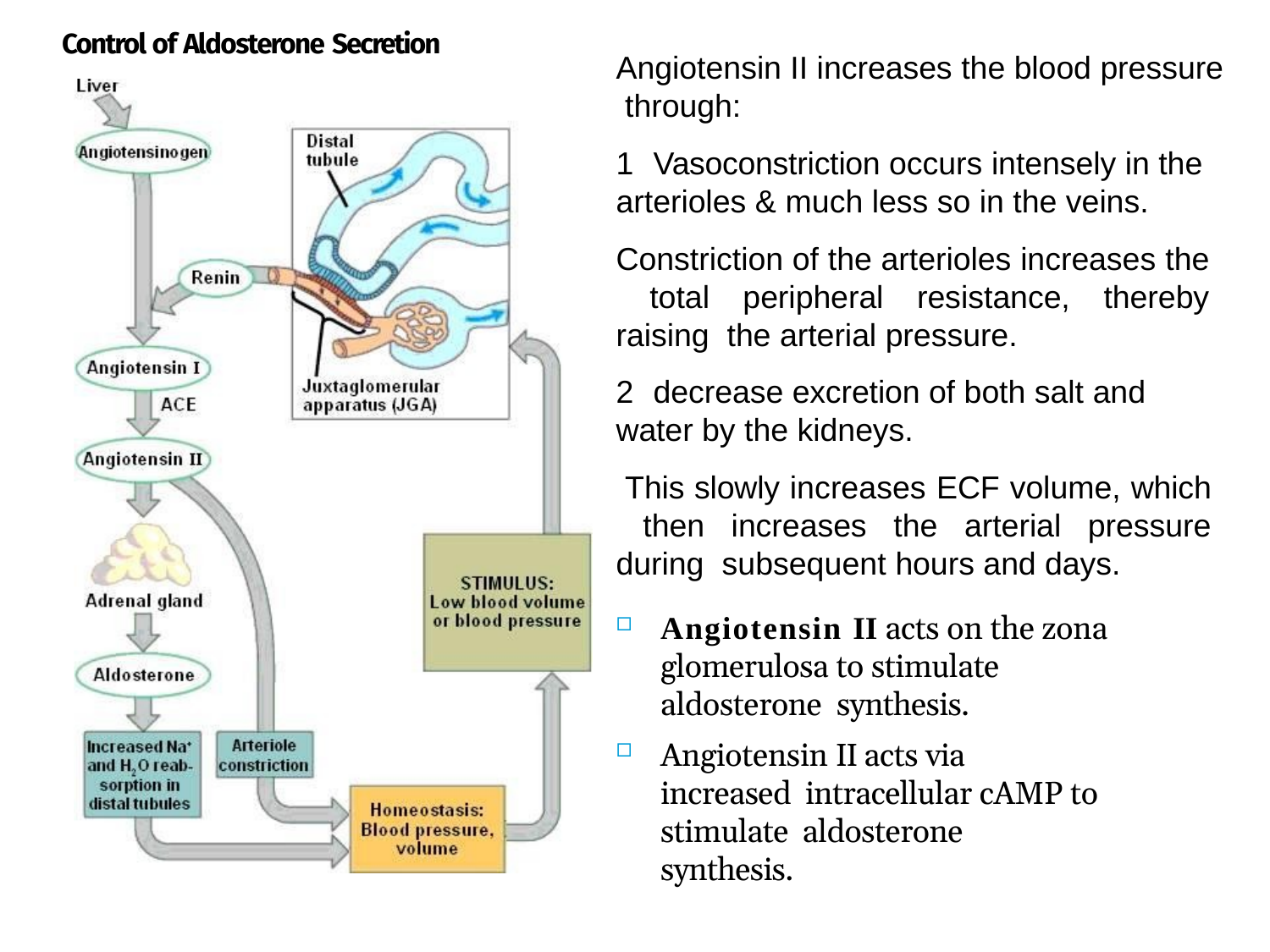

Control of Aldosterone Secretion
# Angiotensin II increases the blood pressure  through:

Vasoconstriction occurs intensely in the
arterioles & much less so in the veins.
Constriction of the arterioles increases the  total peripheral resistance, thereby raising  the arterial pressure.
decrease excretion of both salt and
water by the kidneys.
This slowly increases ECF volume, which  then increases the arterial pressure during  subsequent hours and days.
Angiotensin II acts on the zona  glomerulosa to stimulate aldosterone  synthesis.
Angiotensin II acts via increased  intracellular cAMP to stimulate  aldosterone synthesis.